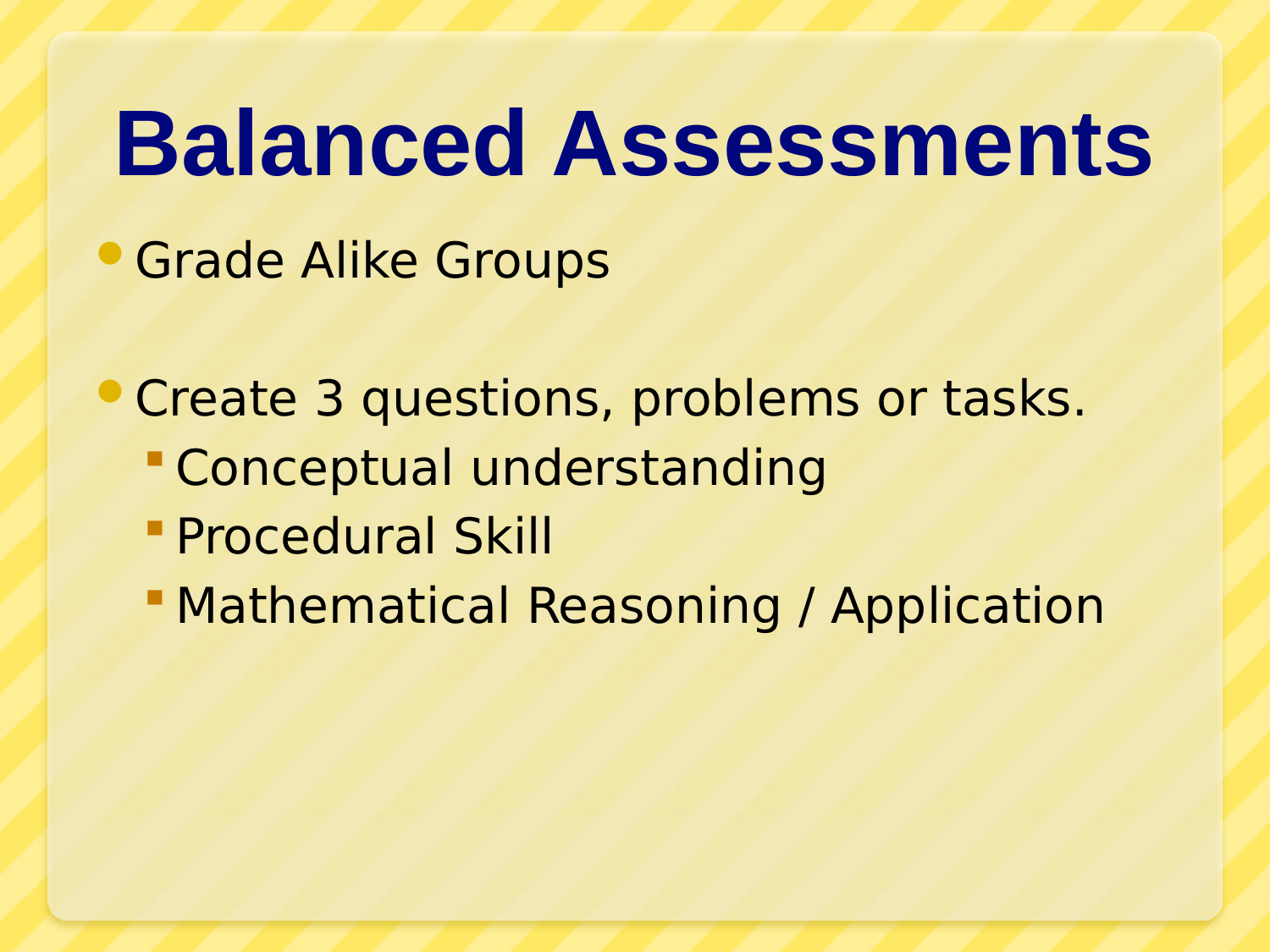

# Balanced Assessments
Grade Alike Groups

Create 3 questions, problems or tasks.
Conceptual understanding
Procedural Skill
Mathematical Reasoning / Application